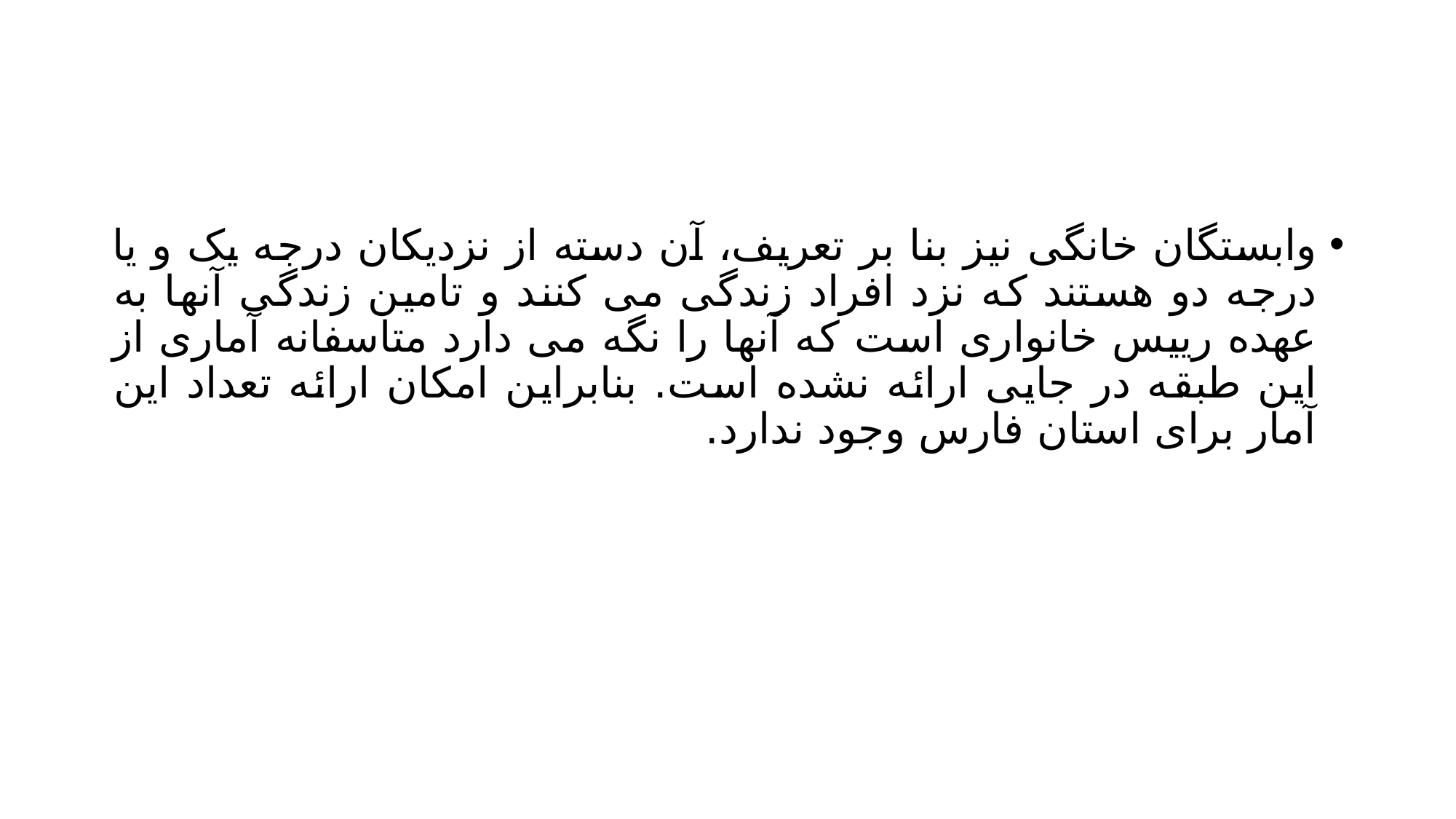

#
وابستگان خانگی نیز بنا بر تعریف، آن دسته از نزدیکان درجه یک و یا درجه دو هستند که نزد افراد زندگی می کنند و تامین زندگی آنها به عهده رییس خانواری است که آنها را نگه می دارد متاسفانه آماری از این طبقه در جایی ارائه نشده است. بنابراین امکان ارائه تعداد این آمار برای استان فارس وجود ندارد.